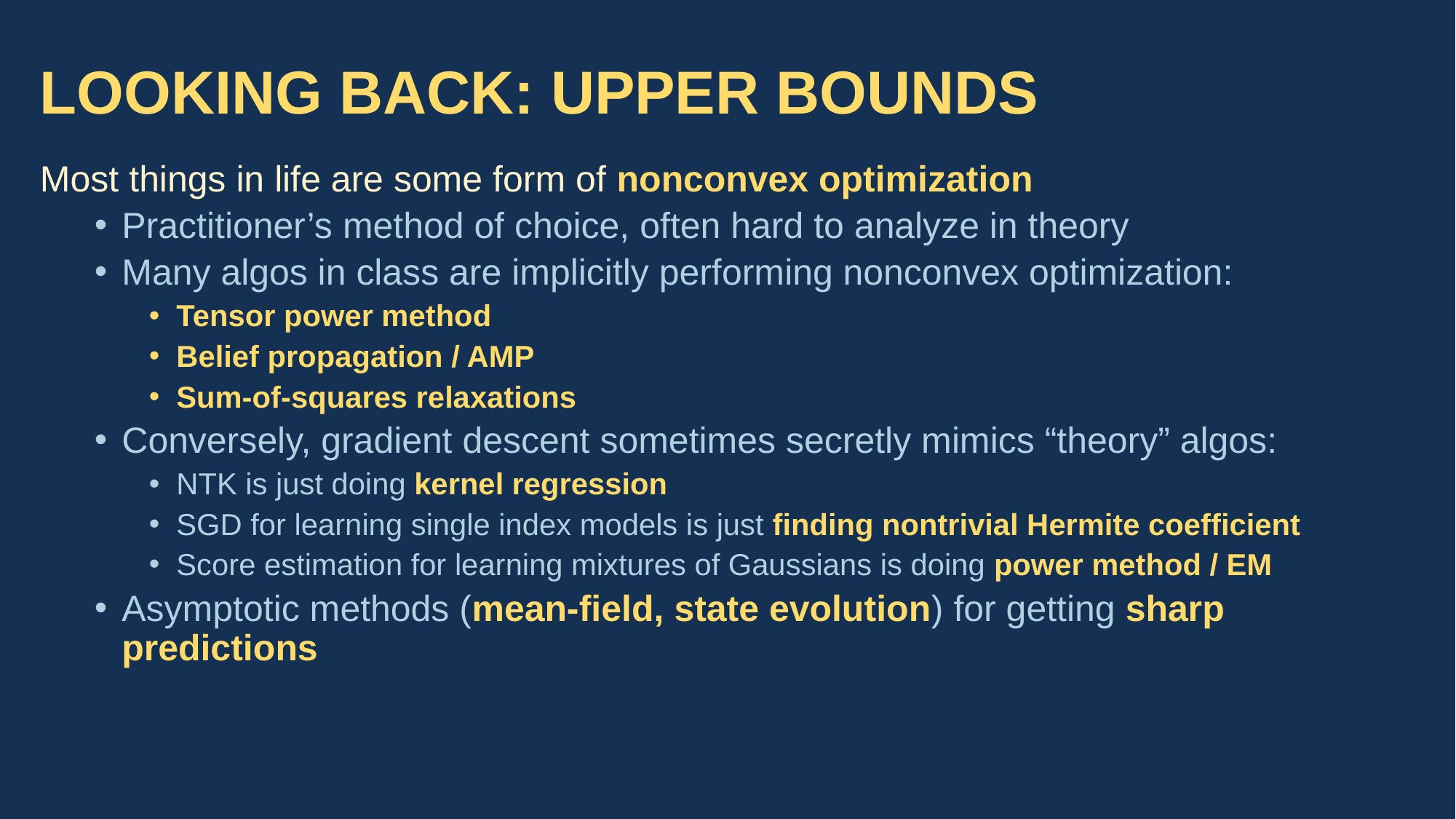

# LOOKING BACK: UPPER BOUNDS
Most things in life are some form of nonconvex optimization
Practitioner’s method of choice, often hard to analyze in theory
Many algos in class are implicitly performing nonconvex optimization:
Tensor power method
Belief propagation / AMP
Sum-of-squares relaxations
Conversely, gradient descent sometimes secretly mimics “theory” algos:
NTK is just doing kernel regression
SGD for learning single index models is just finding nontrivial Hermite coefficient
Score estimation for learning mixtures of Gaussians is doing power method / EM
Asymptotic methods (mean-field, state evolution) for getting sharp predictions